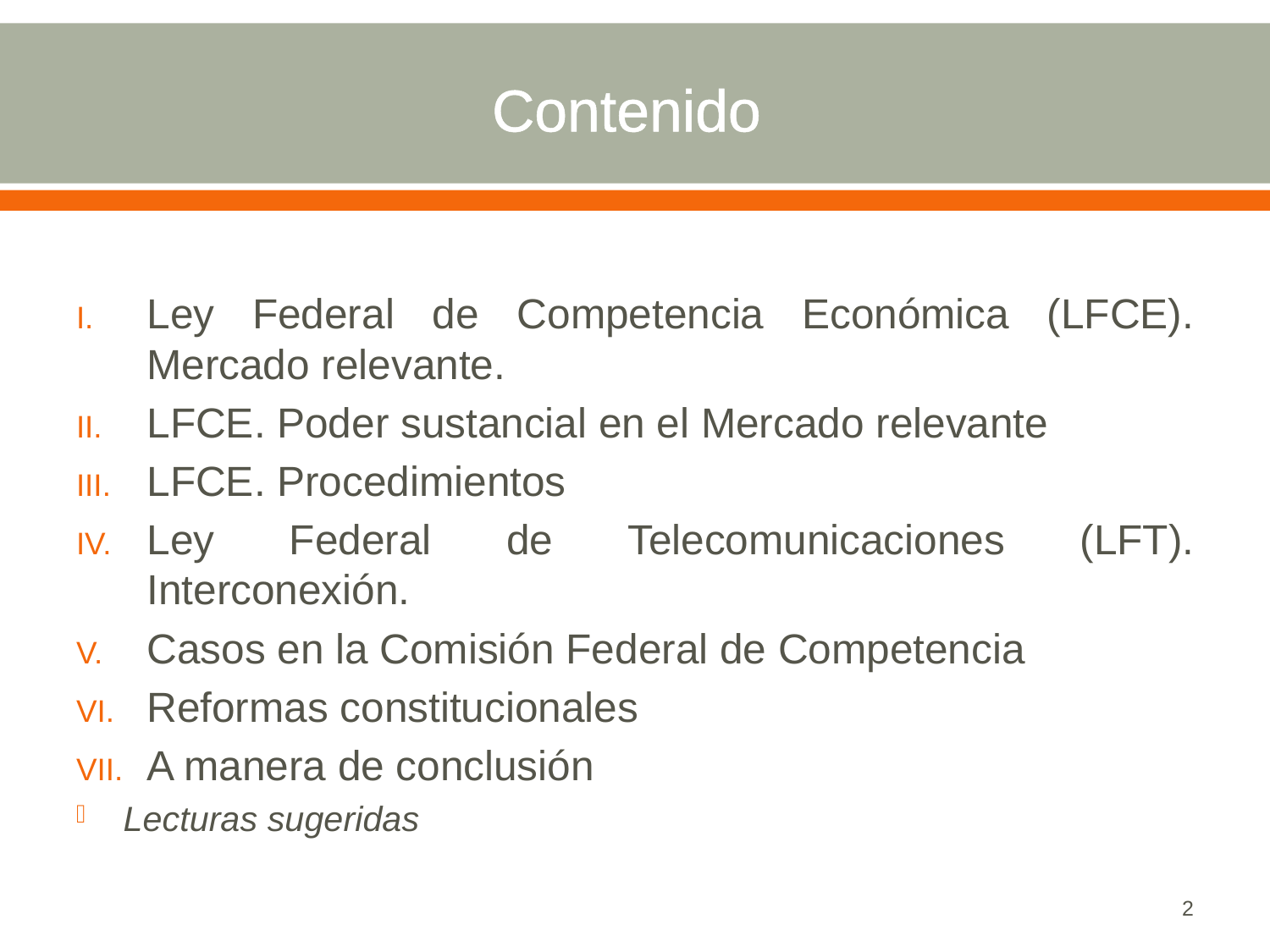

# Contenido

Ley Federal de Competencia Económica (LFCE). Mercado relevante.
LFCE. Poder sustancial en el Mercado relevante
LFCE. Procedimientos
Ley Federal de Telecomunicaciones (LFT). Interconexión.
Casos en la Comisión Federal de Competencia
Reformas constitucionales
A manera de conclusión
Lecturas sugeridas
2